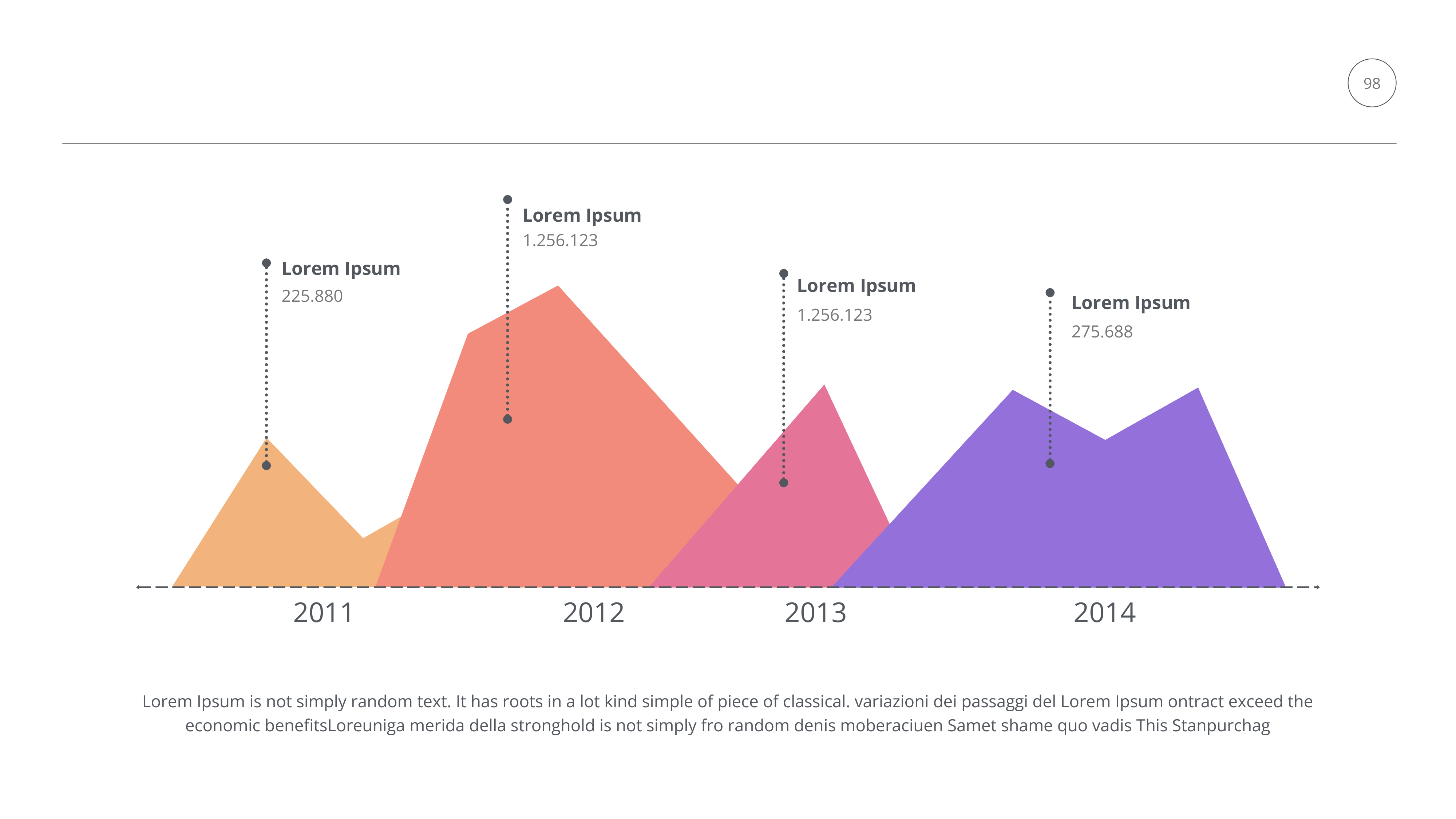

98

Lorem Ipsum

1.256.123
Lorem Ipsum

Lorem Ipsum

225.880
Lorem Ipsum

1.256.123
275.688

2011
2012
2013
2014
Lorem Ipsum is not simply random text. It has roots in a lot kind simple of piece of classical. variazioni dei passaggi del Lorem Ipsum ontract exceed the economic benefitsLoreuniga merida della stronghold is not simply fro random denis moberaciuen Samet shame quo vadis This Stanpurchag